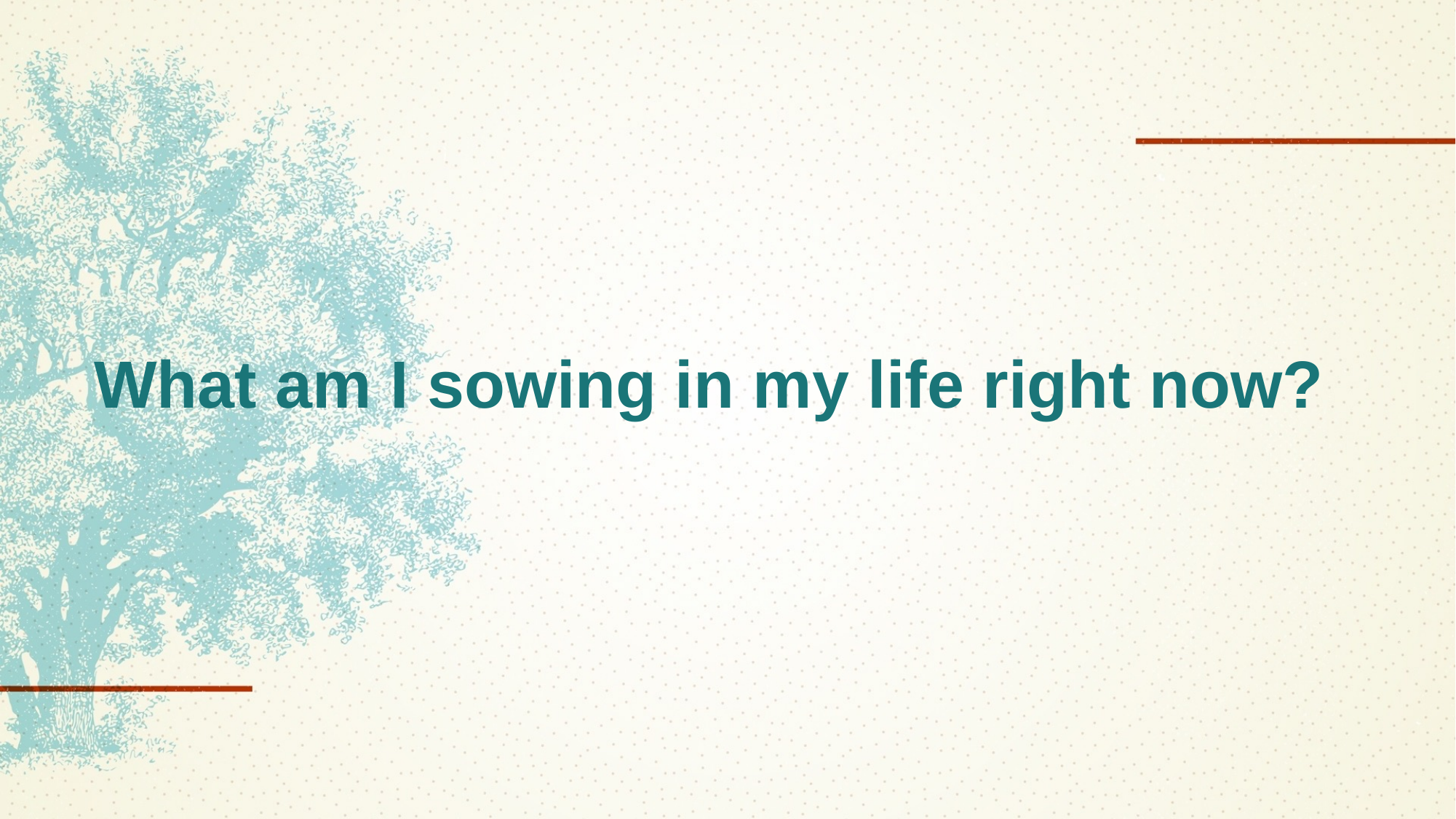

# What am I sowing in my life right now?